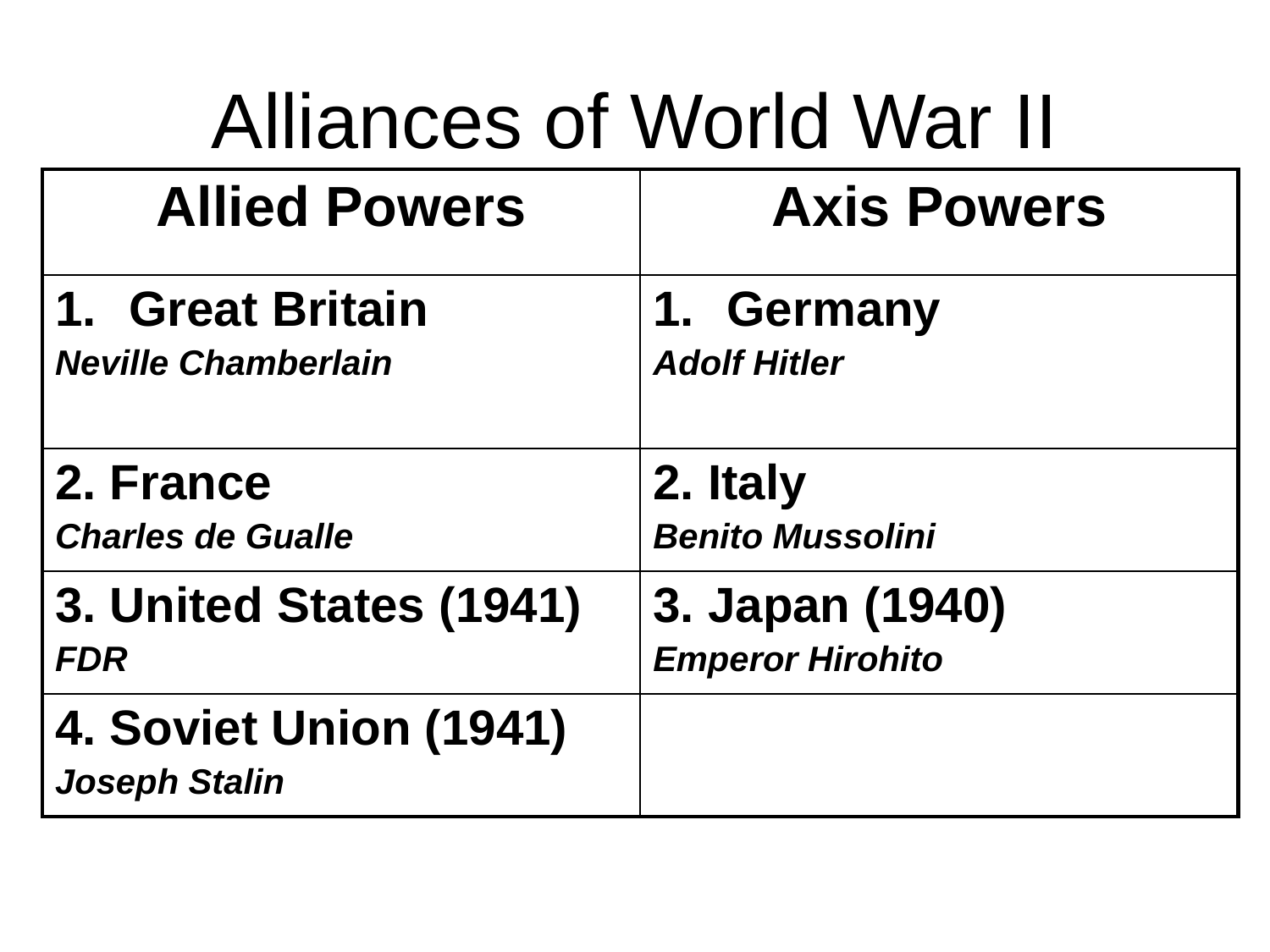

# Alliances of World War II
| Allied Powers | Axis Powers |
| --- | --- |
| Great Britain Neville Chamberlain | Germany Adolf Hitler |
| 2. France Charles de Gualle | 2. Italy Benito Mussolini |
| 3. United States (1941) FDR | 3. Japan (1940) Emperor Hirohito |
| 4. Soviet Union (1941) Joseph Stalin |  |